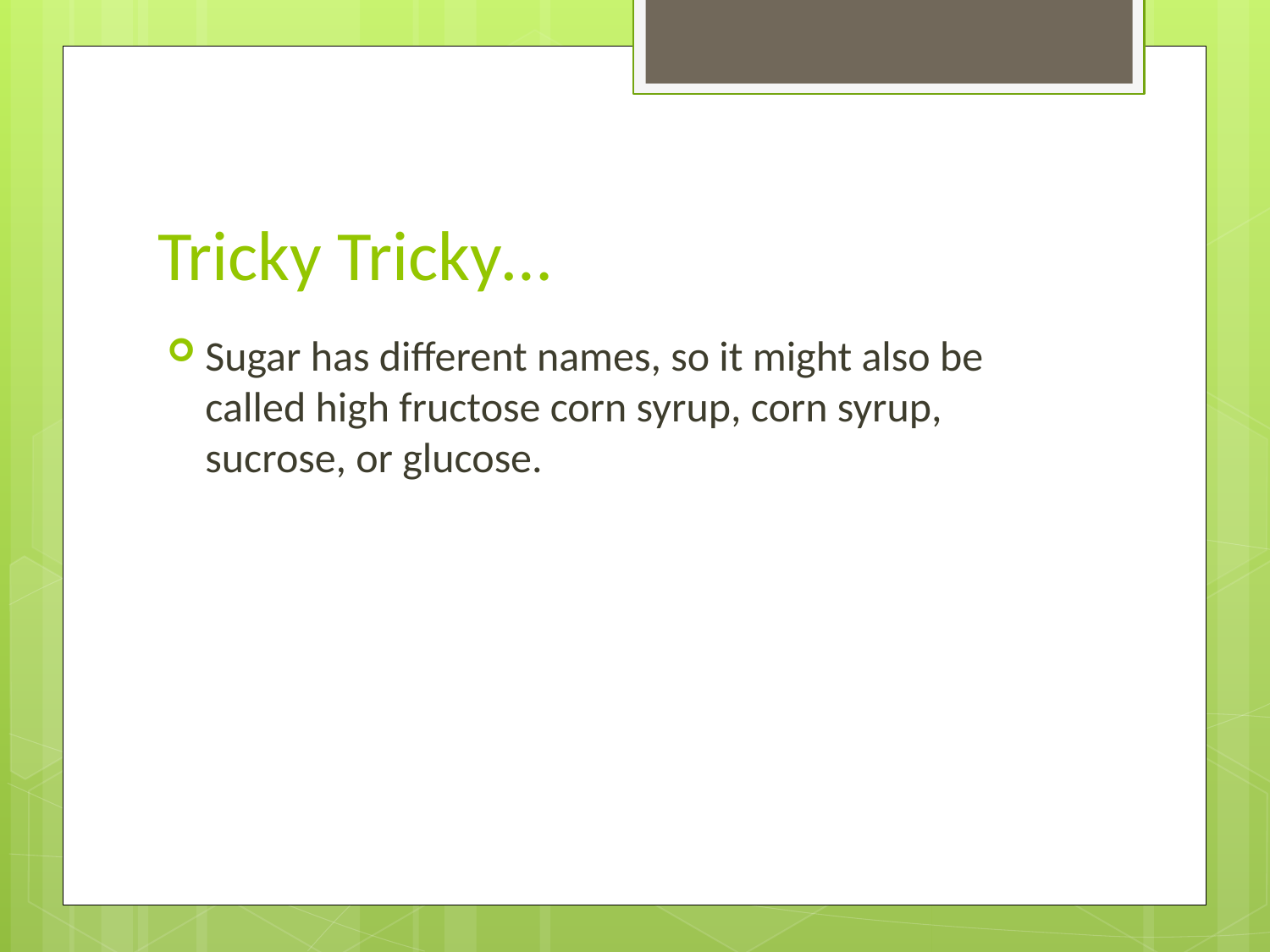

# Tricky Tricky…
Sugar has different names, so it might also be called high fructose corn syrup, corn syrup, sucrose, or glucose.